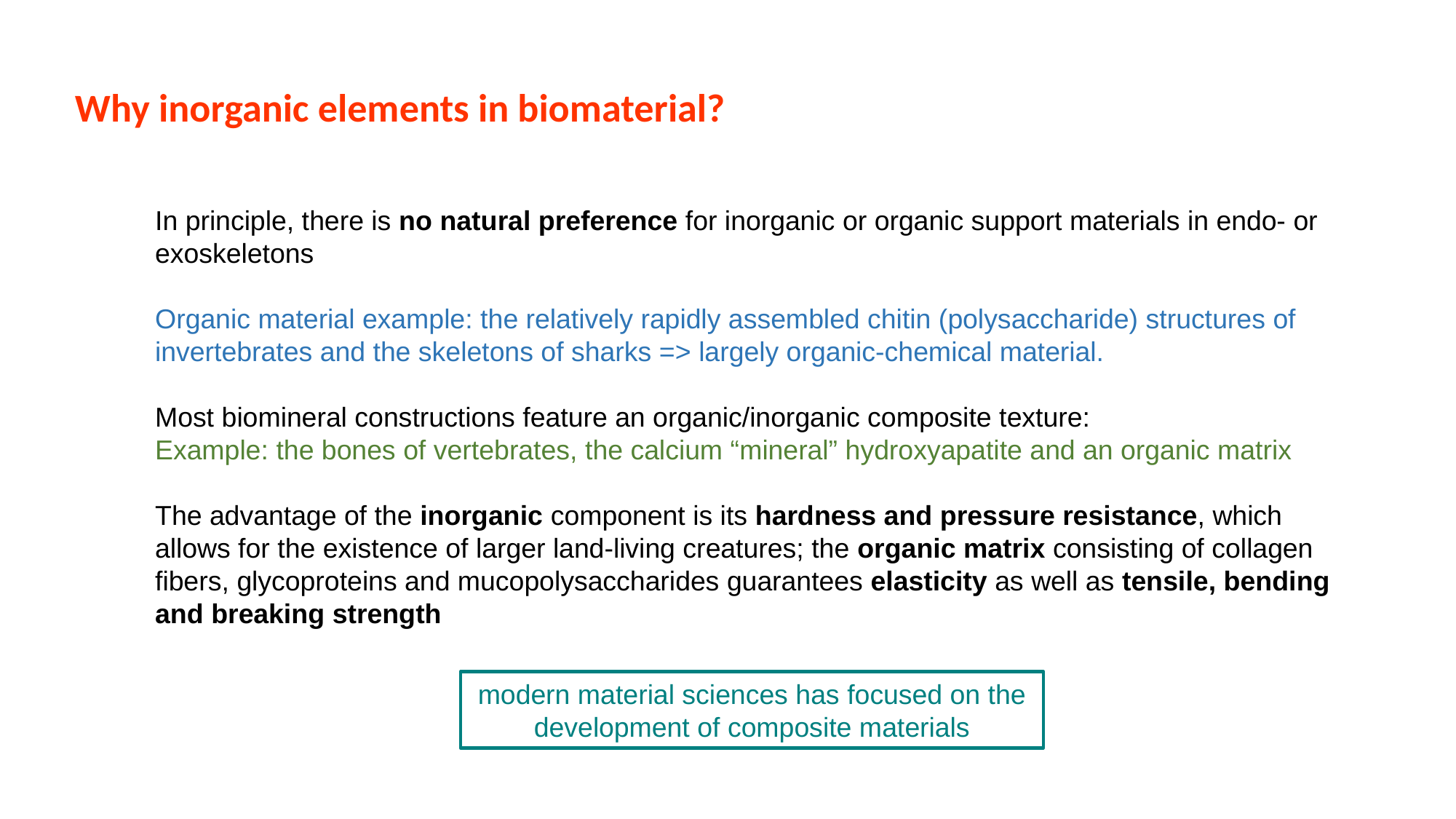

Why inorganic elements in biomaterial?
In principle, there is no natural preference for inorganic or organic support materials in endo- or exoskeletons

Organic material example: the relatively rapidly assembled chitin (polysaccharide) structures of invertebrates and the skeletons of sharks => largely organic-chemical material.

Most biomineral constructions feature an organic/inorganic composite texture:
Example: the bones of vertebrates, the calcium “mineral” hydroxyapatite and an organic matrix

The advantage of the inorganic component is its hardness and pressure resistance, which allows for the existence of larger land-living creatures; the organic matrix consisting of collagen fibers, glycoproteins and mucopolysaccharides guarantees elasticity as well as tensile, bending and breaking strength
modern material sciences has focused on the development of composite materials